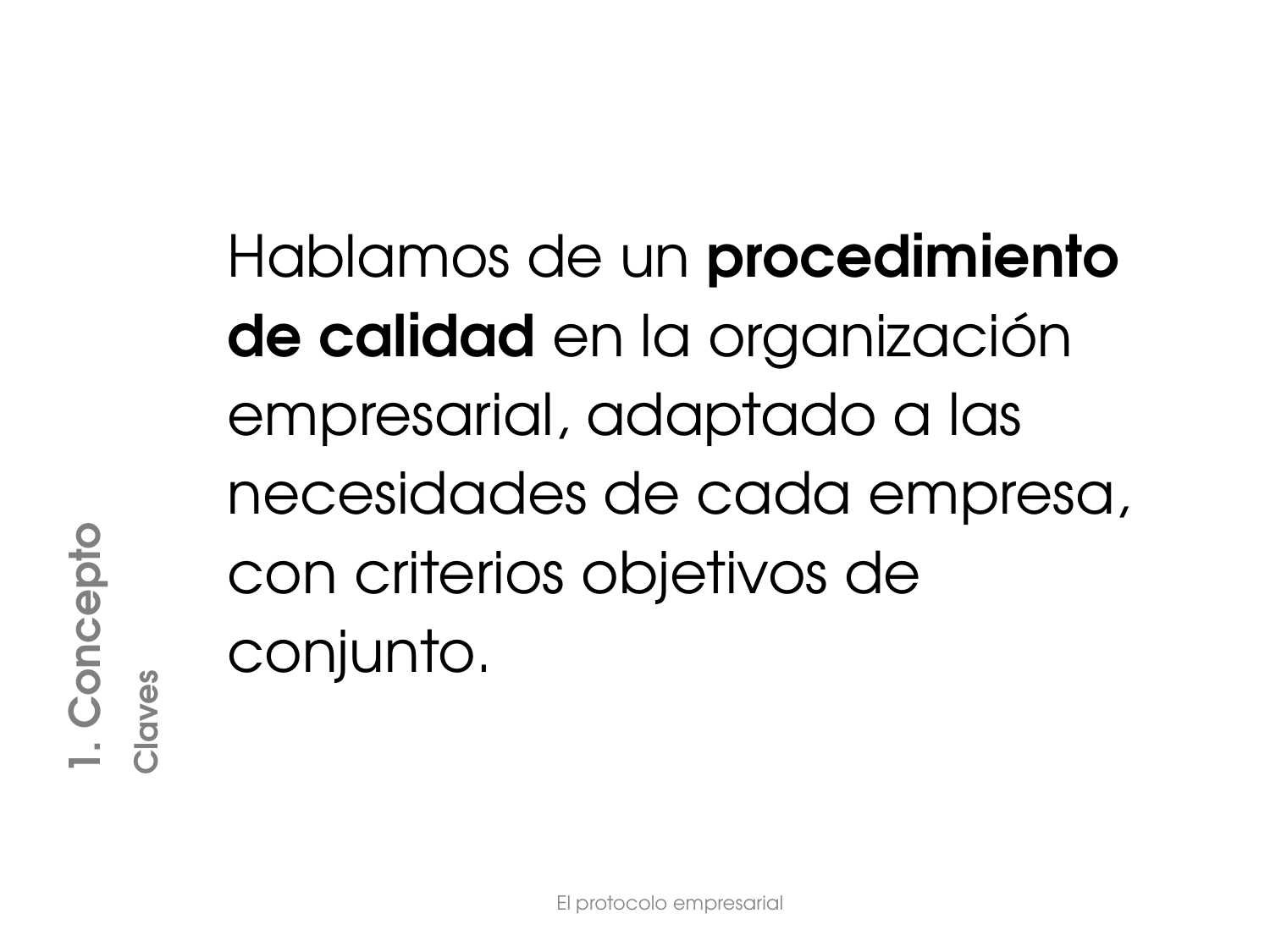

Hablamos de un procedimiento de calidad en la organización empresarial, adaptado a las necesidades de cada empresa, con criterios objetivos de conjunto.

1. Concepto
Claves
El protocolo empresarial